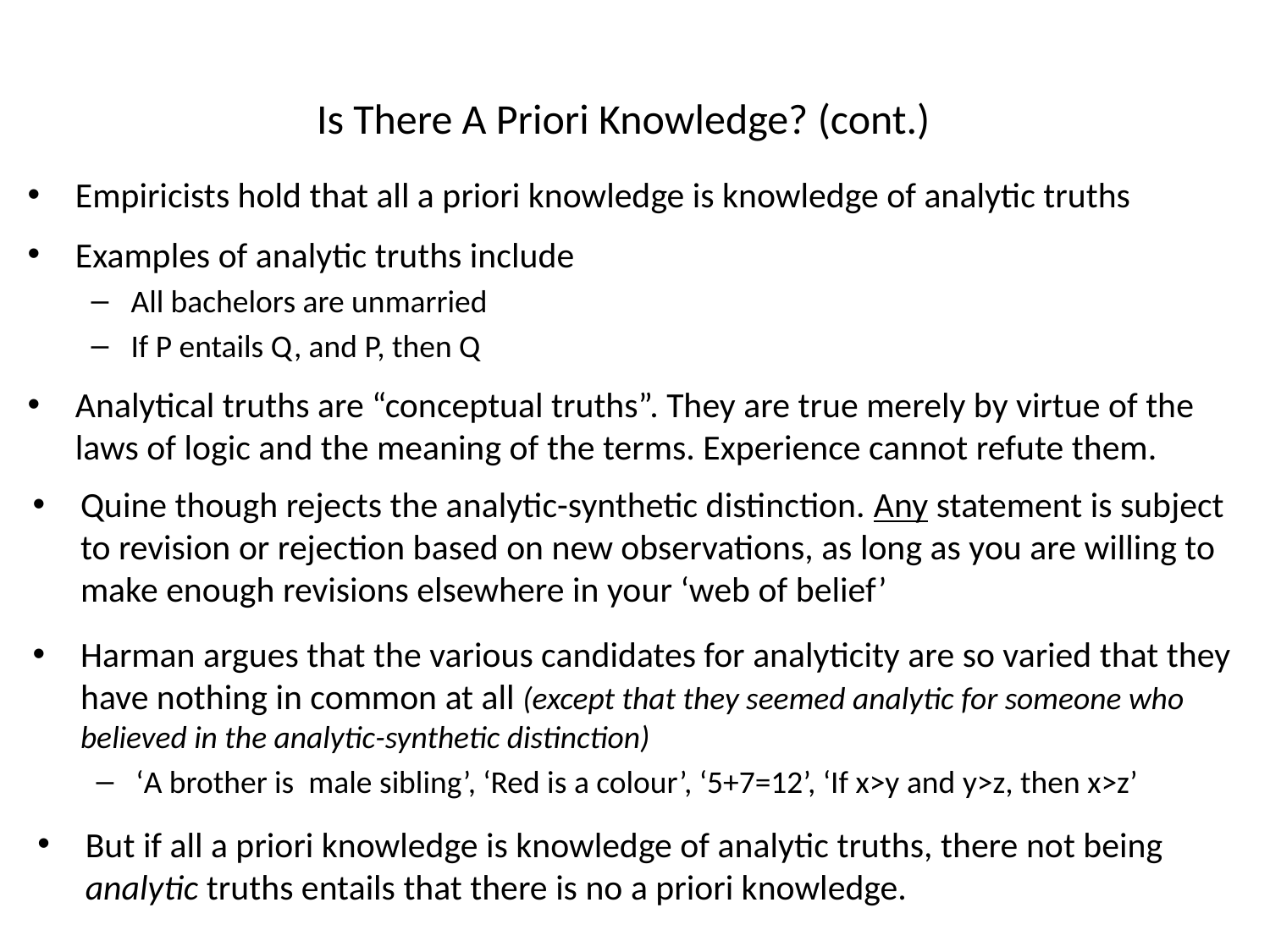

# Is There A Priori Knowledge? (cont.)
Empiricists hold that all a priori knowledge is knowledge of analytic truths

Examples of analytic truths include
All bachelors are unmarried
If P entails Q, and P, then Q
Analytical truths are “conceptual truths”. They are true merely by virtue of the laws of logic and the meaning of the terms. Experience cannot refute them.
Quine though rejects the analytic-synthetic distinction. Any statement is subject to revision or rejection based on new observations, as long as you are willing to make enough revisions elsewhere in your ‘web of belief’
Harman argues that the various candidates for analyticity are so varied that they have nothing in common at all (except that they seemed analytic for someone who believed in the analytic-synthetic distinction)
‘A brother is  male sibling’, ‘Red is a colour’, ‘5+7=12’, ‘If x>y and y>z, then x>z’
But if all a priori knowledge is knowledge of analytic truths, there not being analytic truths entails that there is no a priori knowledge.